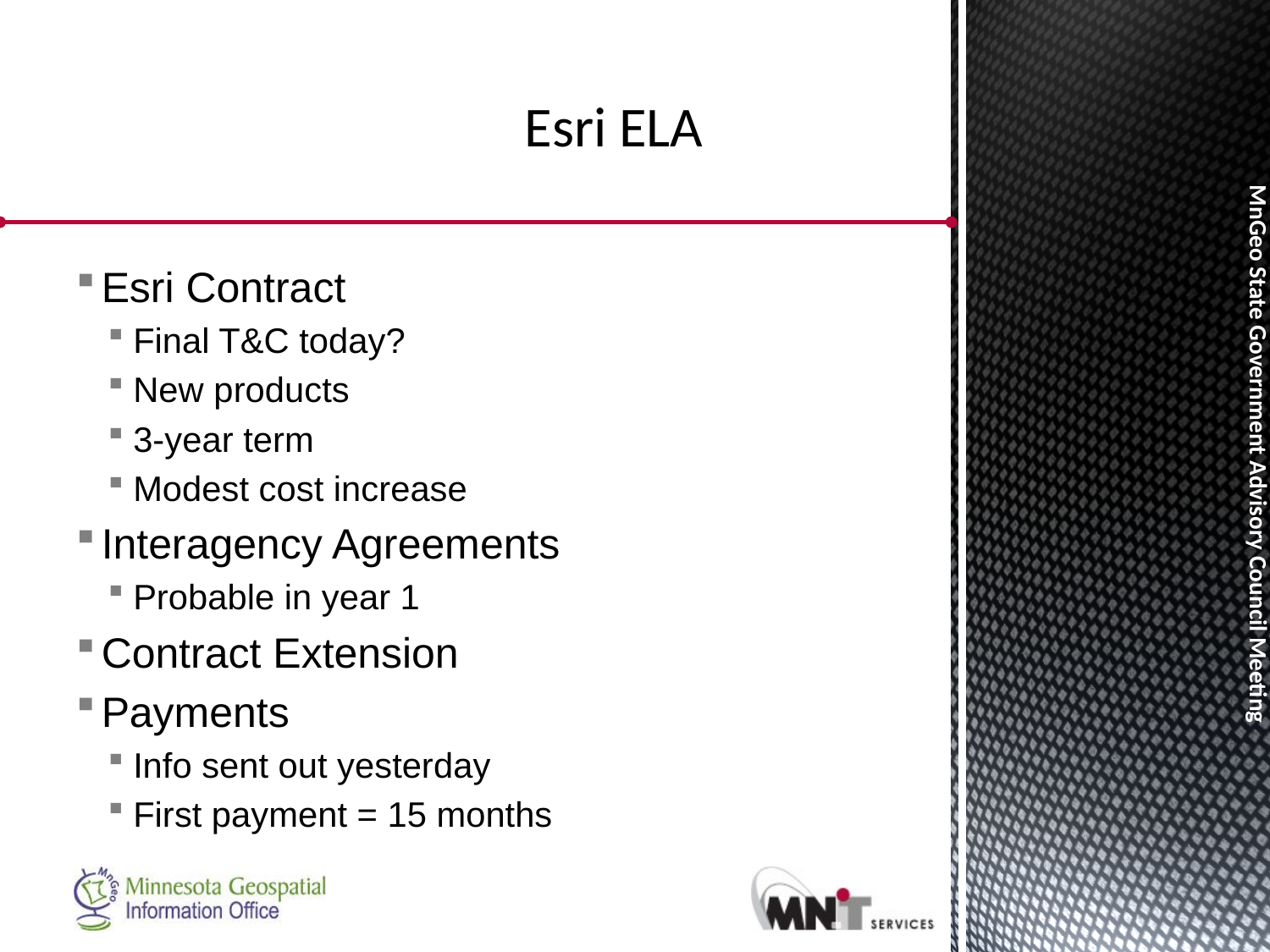

# Esri ELA
Esri Contract
Final T&C today?
New products
3-year term
Modest cost increase
Interagency Agreements
Probable in year 1
Contract Extension
Payments
Info sent out yesterday
First payment = 15 months